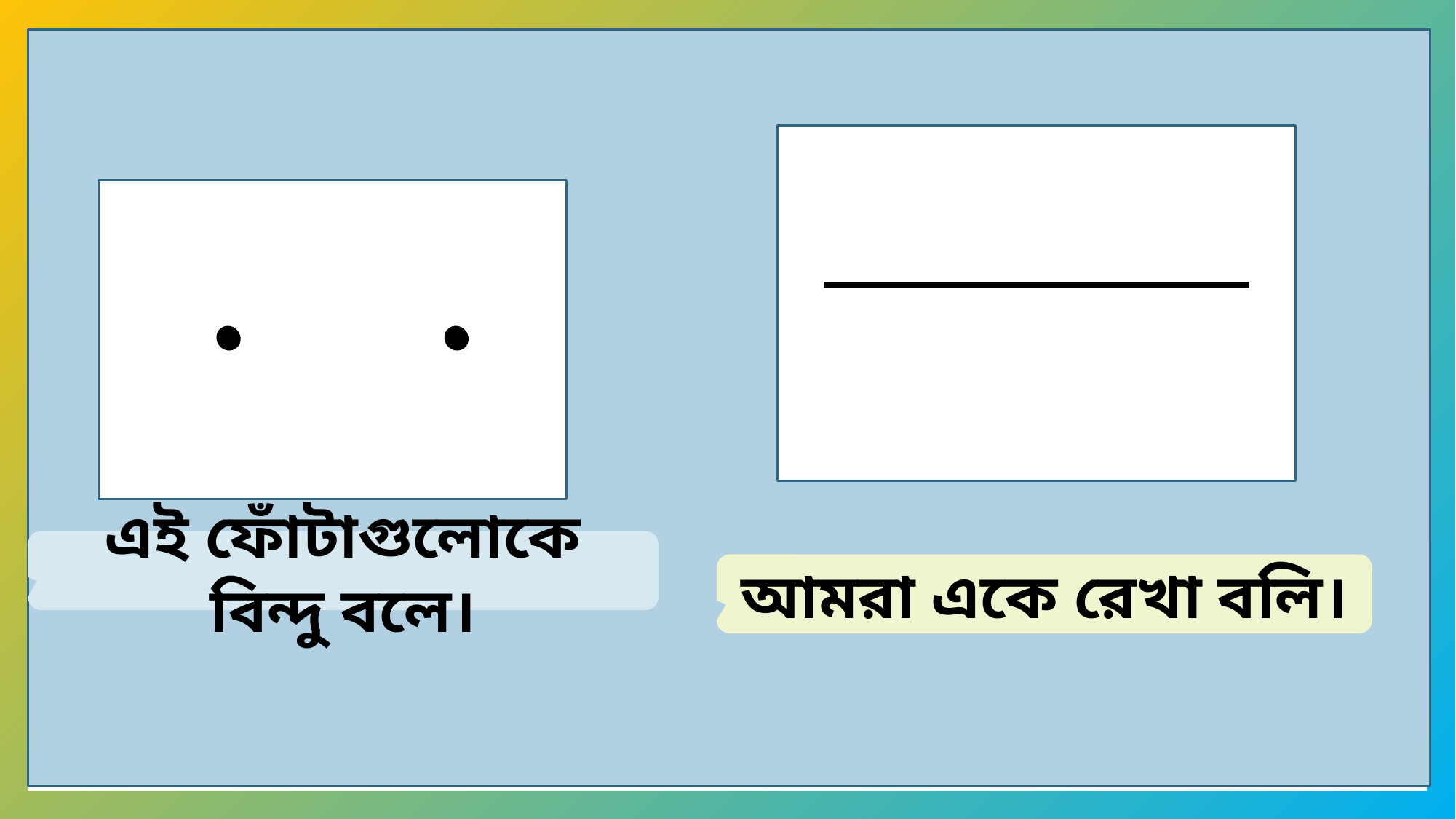

এই ফোঁটাগুলোকে বিন্দু বলে।
আমরা একে রেখা বলি।